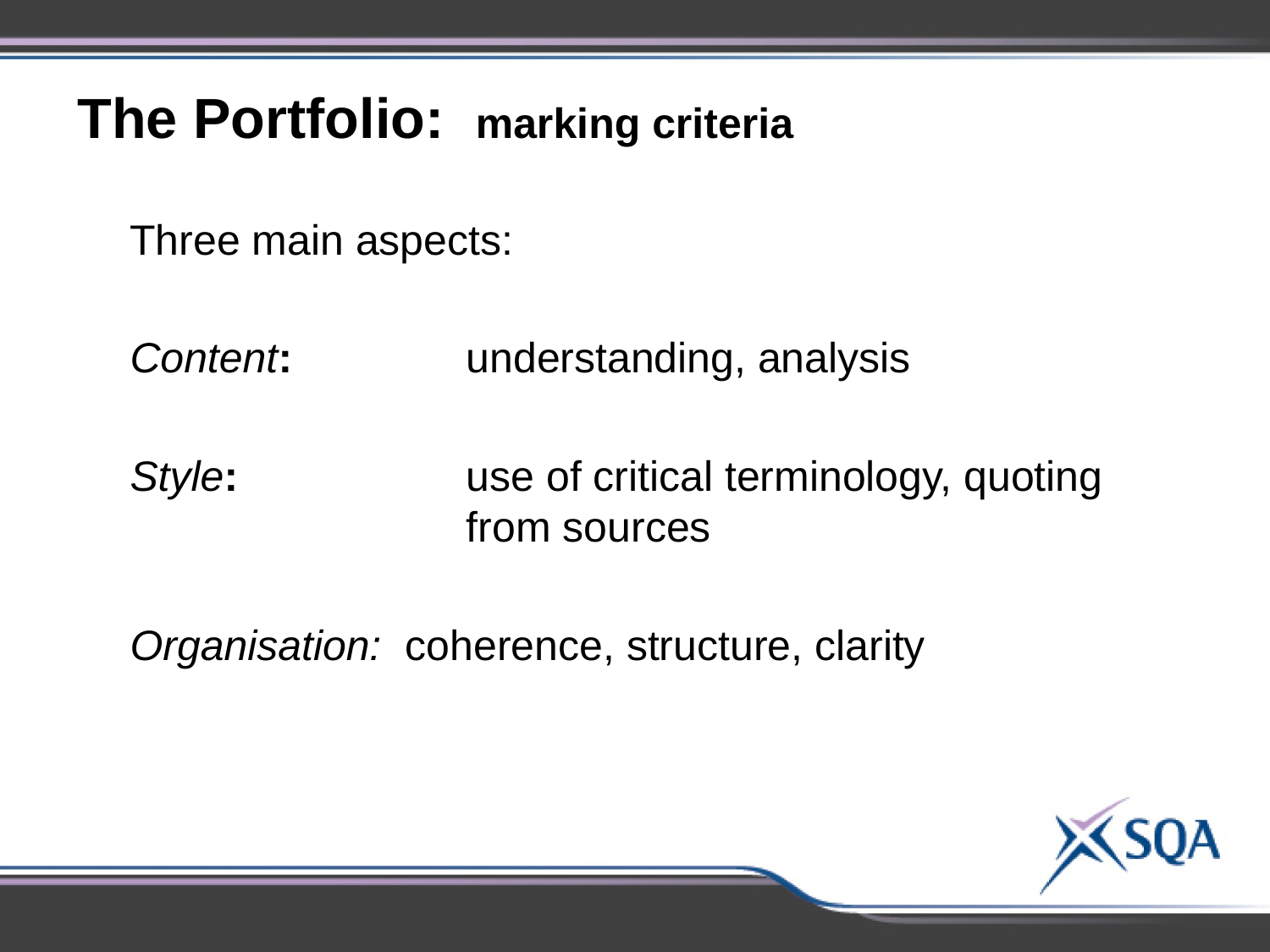

The Portfolio:  marking criteria
Three main aspects:

Content: 	understanding, analysis

Style: 	use of critical terminology, quoting  	from sources

Organisation:  coherence, structure, clarity